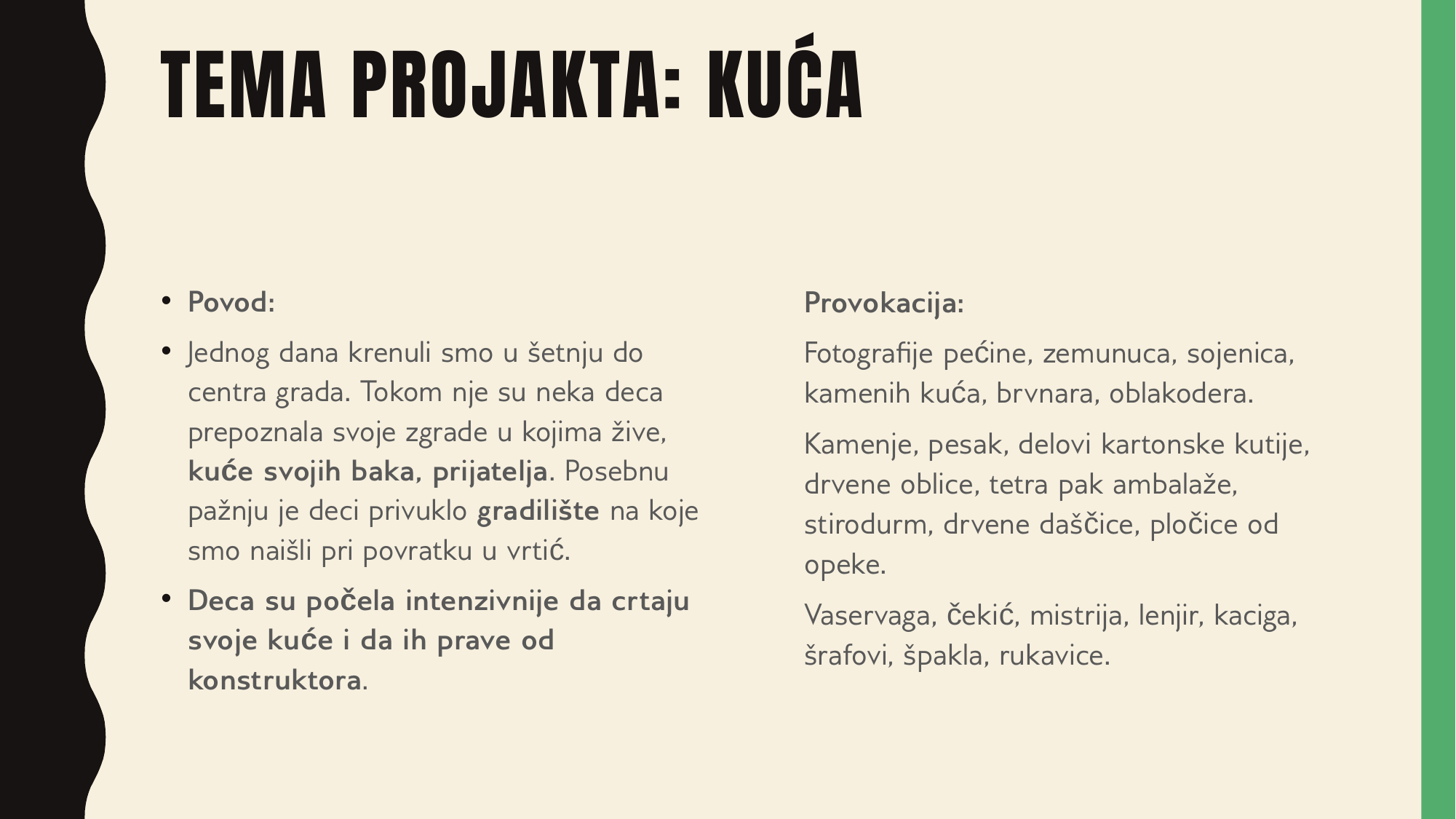

# Tema projakta: Kuća
Povod:
Jednog dana krenuli smo u šetnju do centra grada. Tokom nje su neka deca prepoznala svoje zgrade u kojima žive, kuće svojih baka, prijatelja. Posebnu pažnju je deci privuklo gradilište na koje smo naišli pri povratku u vrtić.
Deca su počela intenzivnije da crtaju svoje kuće i da ih prave od konstruktora.
Provokacija:
Fotografije pećine, zemunuca, sojenica, kamenih kuća, brvnara, oblakodera.
Kamenje, pesak, delovi kartonske kutije, drvene oblice, tetra pak ambalaže, stirodurm, drvene daščice, pločice od opeke.
Vaservaga, čekić, mistrija, lenjir, kaciga, šrafovi, špakla, rukavice.